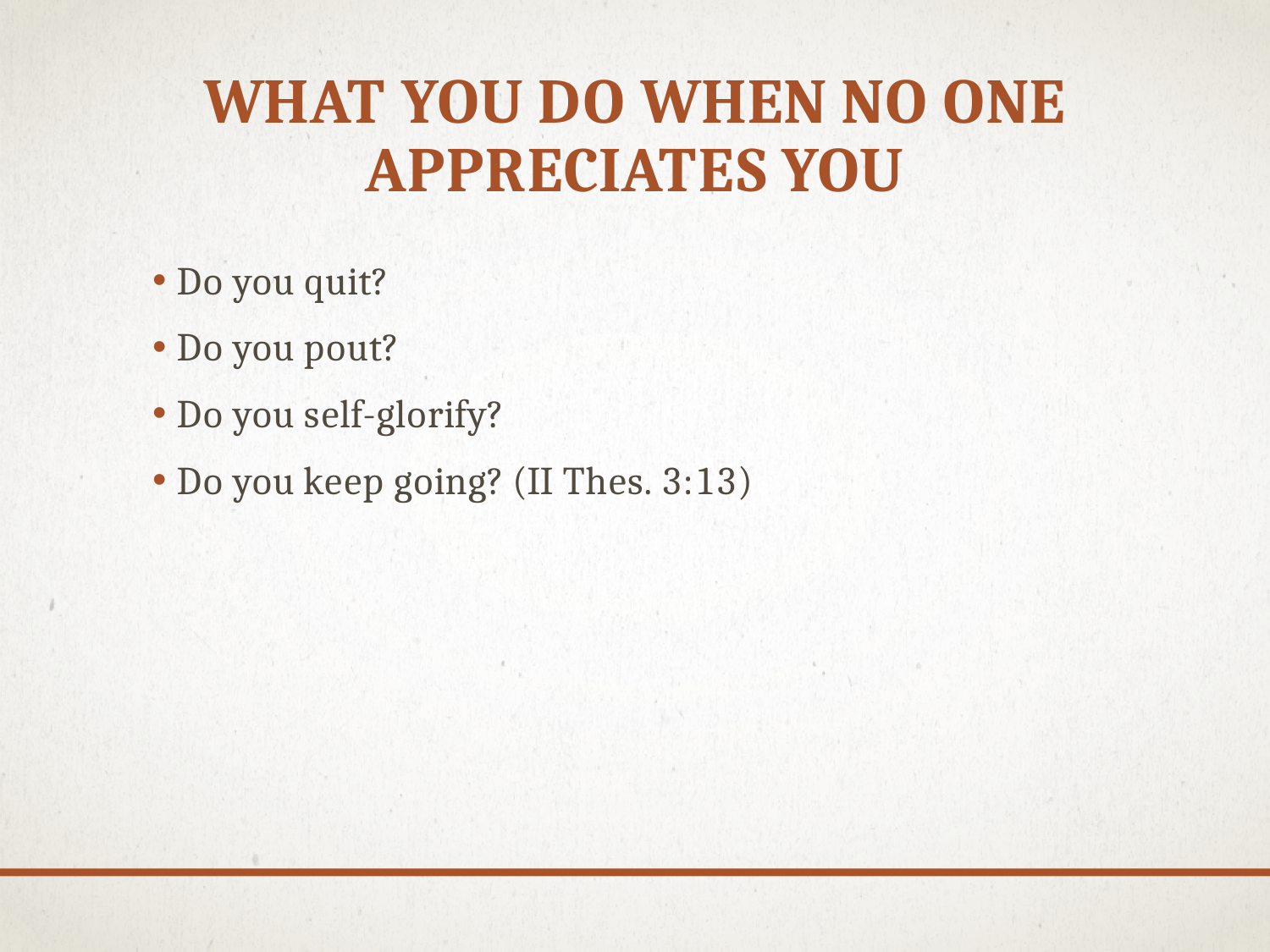

# WHAT YOU DO WHEN NO ONE APPRECIATES YOU
Do you quit?
Do you pout?
Do you self-glorify?
Do you keep going? (II Thes. 3:13)